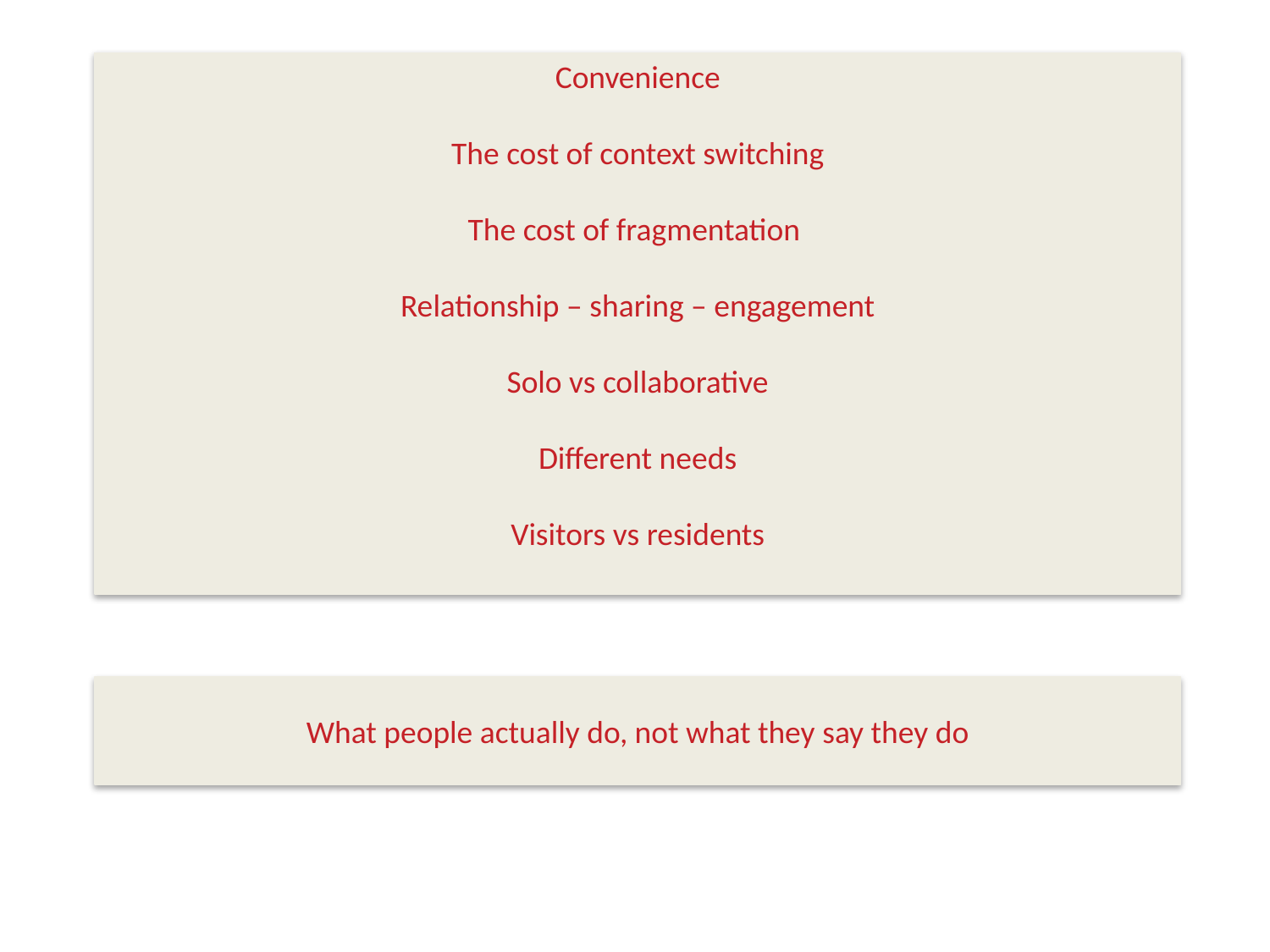

Convenience

The cost of context switching

The cost of fragmentation

Relationship – sharing – engagement

Solo vs collaborative

Different needs

Visitors vs residents

What people actually do, not what they say they do